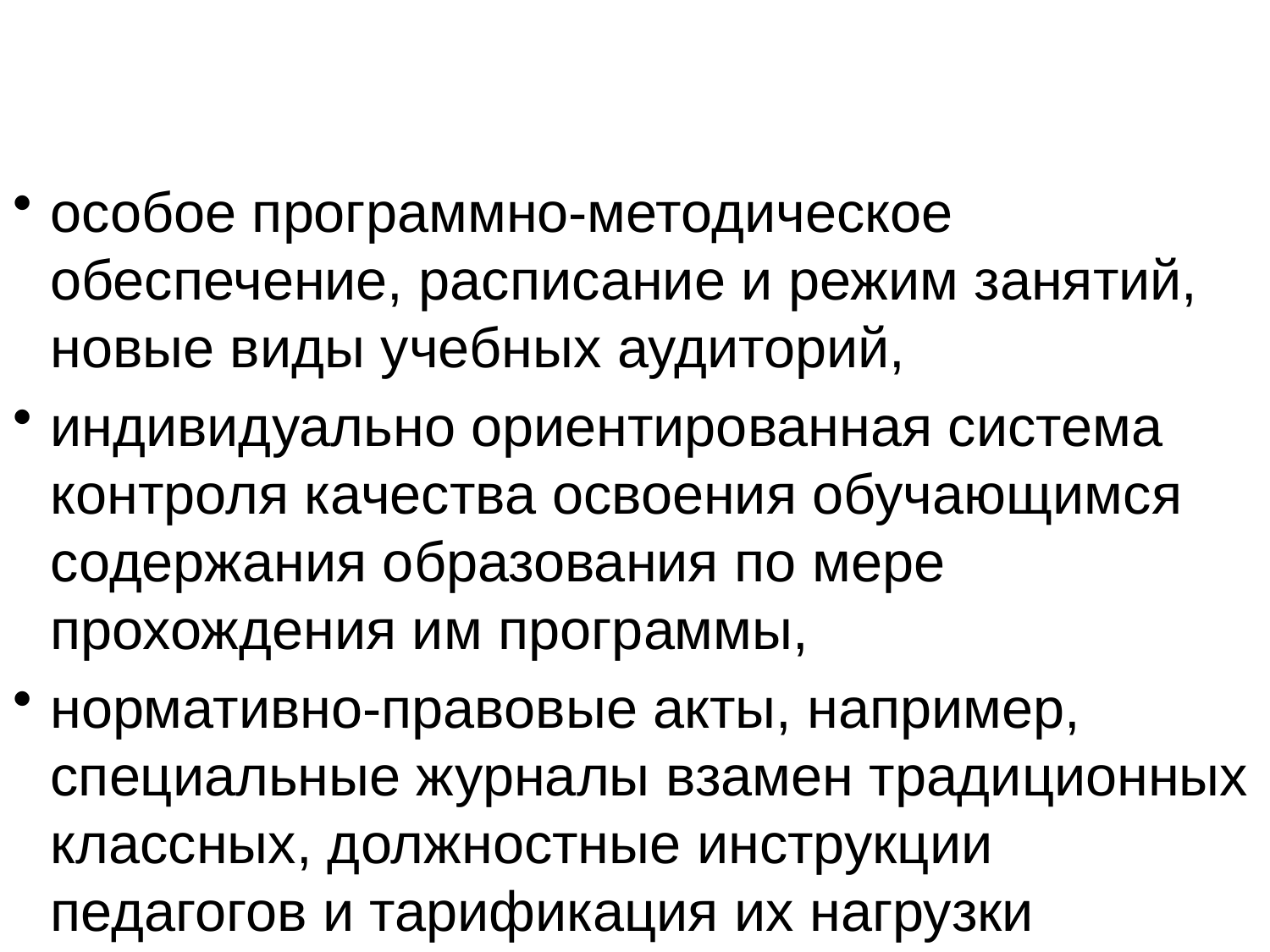

#
особое программно-методическое обеспечение, расписание и режим занятий, новые виды учебных аудиторий,
индивидуально ориентированная система контроля качества освоения обучающимся содержания образования по мере прохождения им программы,
нормативно-правовые акты, например, специальные журналы взамен традиционных классных, должностные инструкции педагогов и тарификация их нагрузки